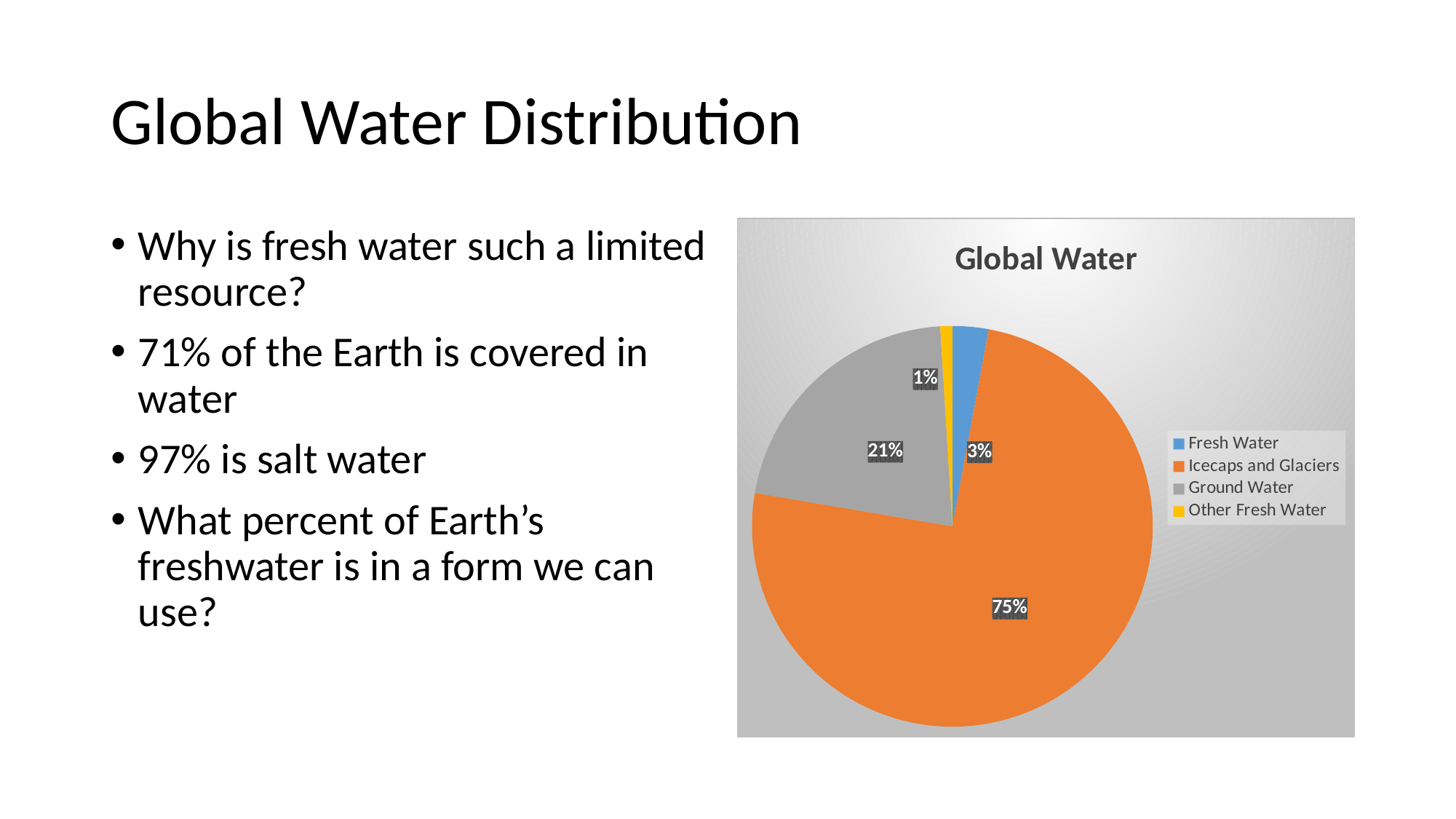

# Global Water Distribution
Why is fresh water such a limited resource?
71% of the Earth is covered in water
97% is salt water
What percent of Earth’s freshwater is in a form we can use?

### Chart:

| Category | Global Water |
|---|---|
| Fresh Water | 0.03 |
| Icecaps and Glaciers | 0.77 |
| Ground Water | 0.22 |
| Other Fresh Water | 0.01 |